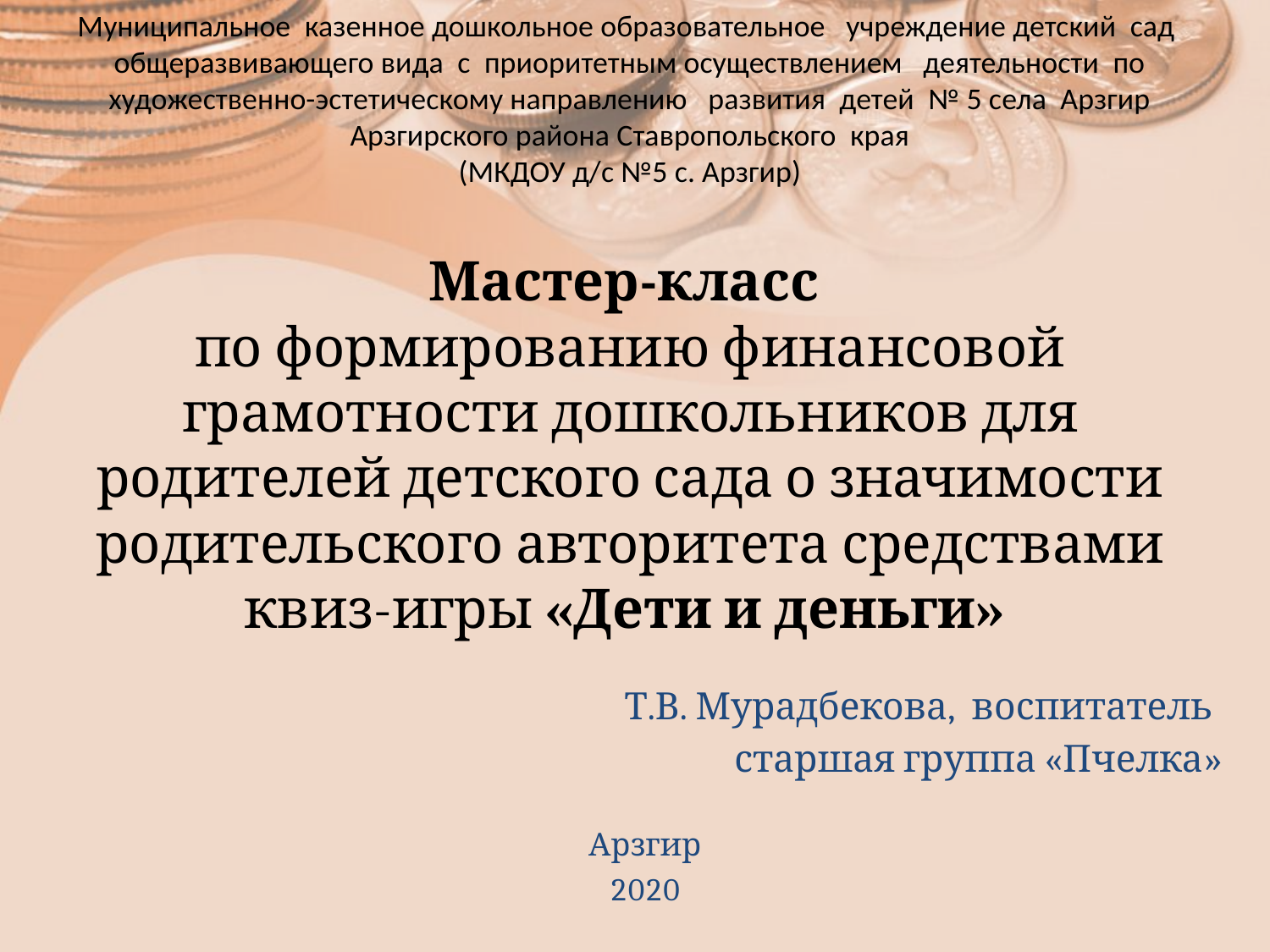

# Муниципальное  казенное дошкольное образовательное   учреждение детский  сад  общеразвивающего вида  с  приоритетным осуществлением   деятельности  по художественно-эстетическому направлению   развития  детей  № 5 села  Арзгир Арзгирского района Ставропольского  края (МКДОУ д/с №5 с. Арзгир) Мастер-класс по формированию финансовой грамотности дошкольников для родителей детского сада о значимости родительского авторитета средствами квиз-игры «Дети и деньги»
Т.В. Мурадбекова,  воспитатель
старшая группа «Пчелка»

Арзгир
2020